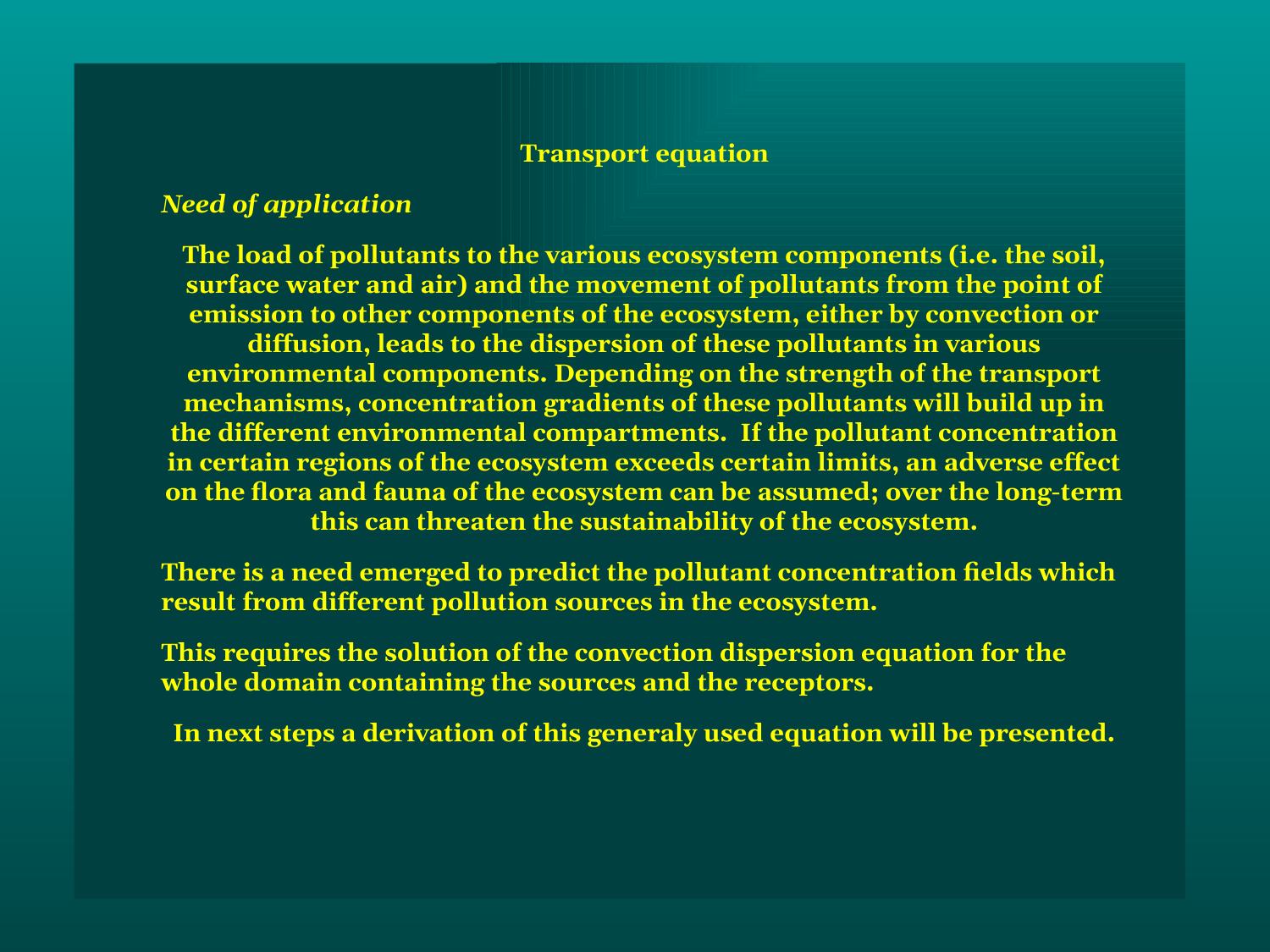

Transport equation
Need of application
The load of pollutants to the various ecosystem components (i.e. the soil, surface water and air) and the movement of pollutants from the point of emission to other components of the ecosystem, either by convection or diffusion, leads to the dispersion of these pollutants in various environmental components. Depending on the strength of the transport mechanisms, concentration gradients of these pollutants will build up in the different environmental compartments.  If the pollutant concentration in certain regions of the ecosystem exceeds certain limits, an adverse effect on the flora and fauna of the ecosystem can be assumed; over the long-term this can threaten the sustainability of the ecosystem.
There is a need emerged to predict the pollutant concentration fields which result from different pollution sources in the ecosystem.
This requires the solution of the convection dispersion equation for the whole domain containing the sources and the receptors.
In next steps a derivation of this generaly used equation will be presented.